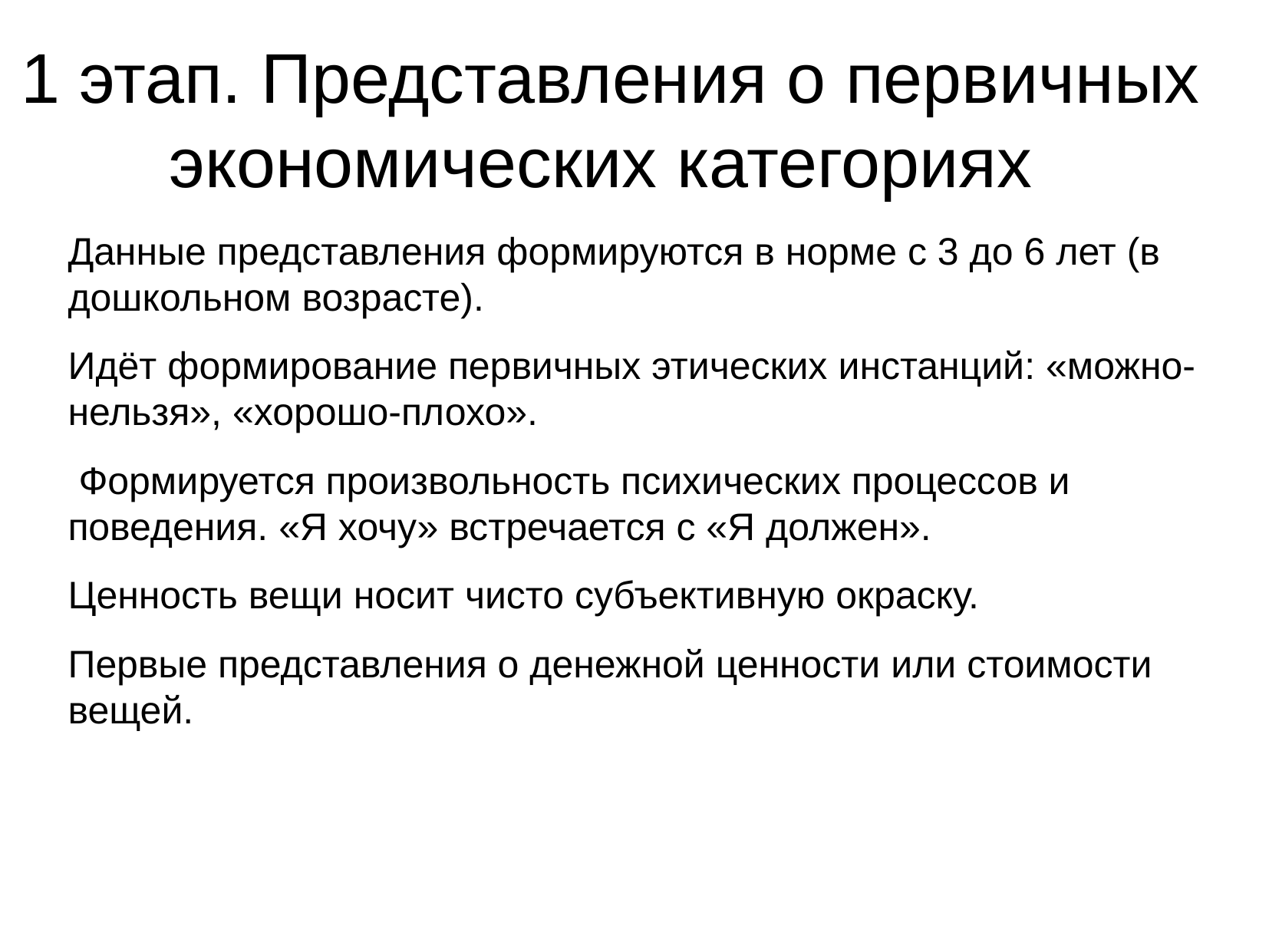

1 этап. Представления о первичных экономических категориях
Данные представления формируются в норме с 3 до 6 лет (в дошкольном возрасте).
Идёт формирование первичных этических инстанций: «можно-нельзя», «хорошо-плохо».
 Формируется произвольность психических процессов и поведения. «Я хочу» встречается с «Я должен».
Ценность вещи носит чисто субъективную окраску.
Первые представления о денежной ценности или стоимости вещей.